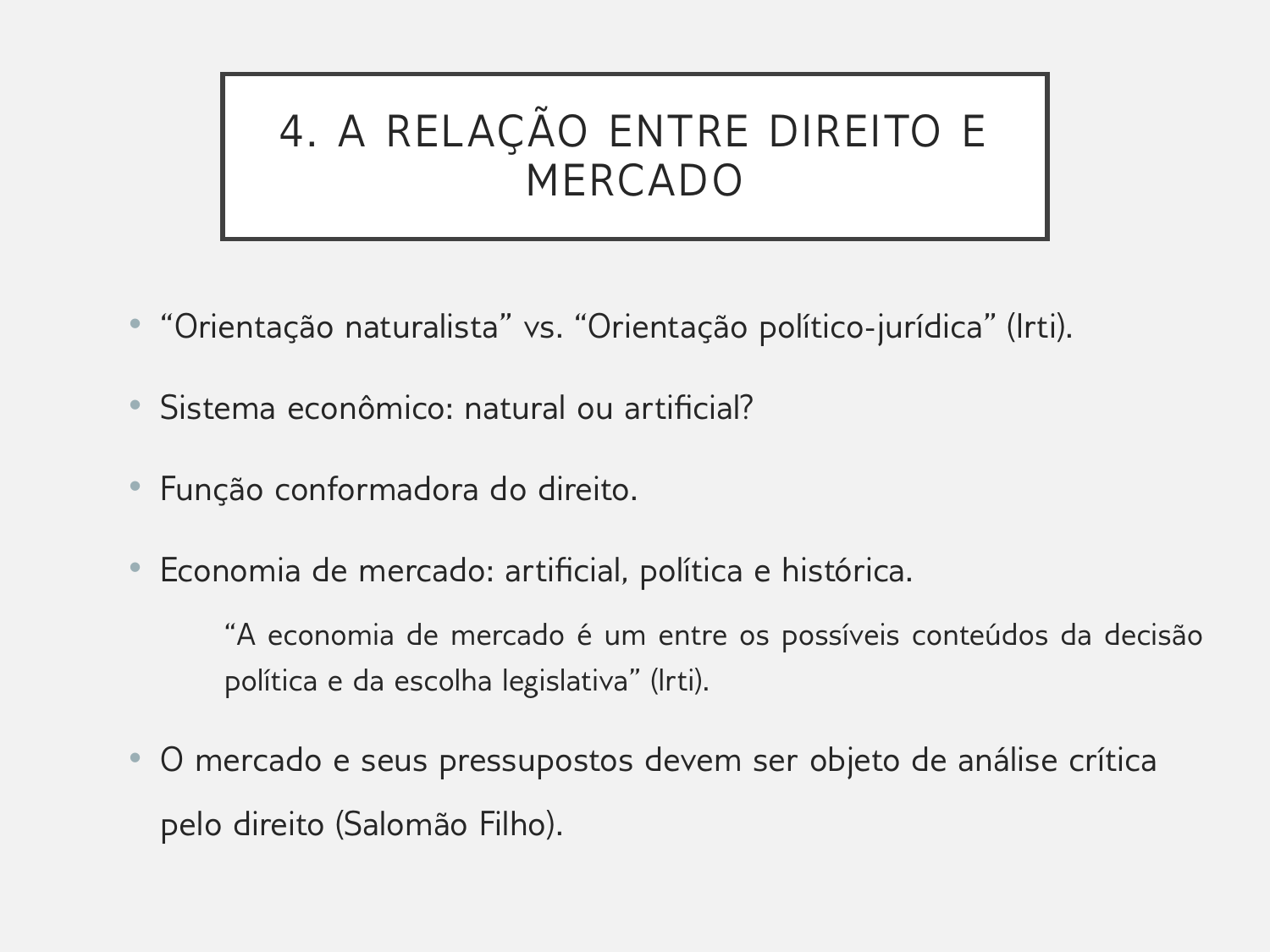

# 4. A RELAÇÃO ENTRE DIREITO E MERCADO
“Orientação naturalista” vs. “Orientação político-jurídica” (Irti).
Sistema econômico: natural ou artificial?
Função conformadora do direito.
Economia de mercado: artificial, política e histórica.
“A economia de mercado é um entre os possíveis conteúdos da decisão política e da escolha legislativa” (Irti).
O mercado e seus pressupostos devem ser objeto de análise crítica pelo direito (Salomão Filho).